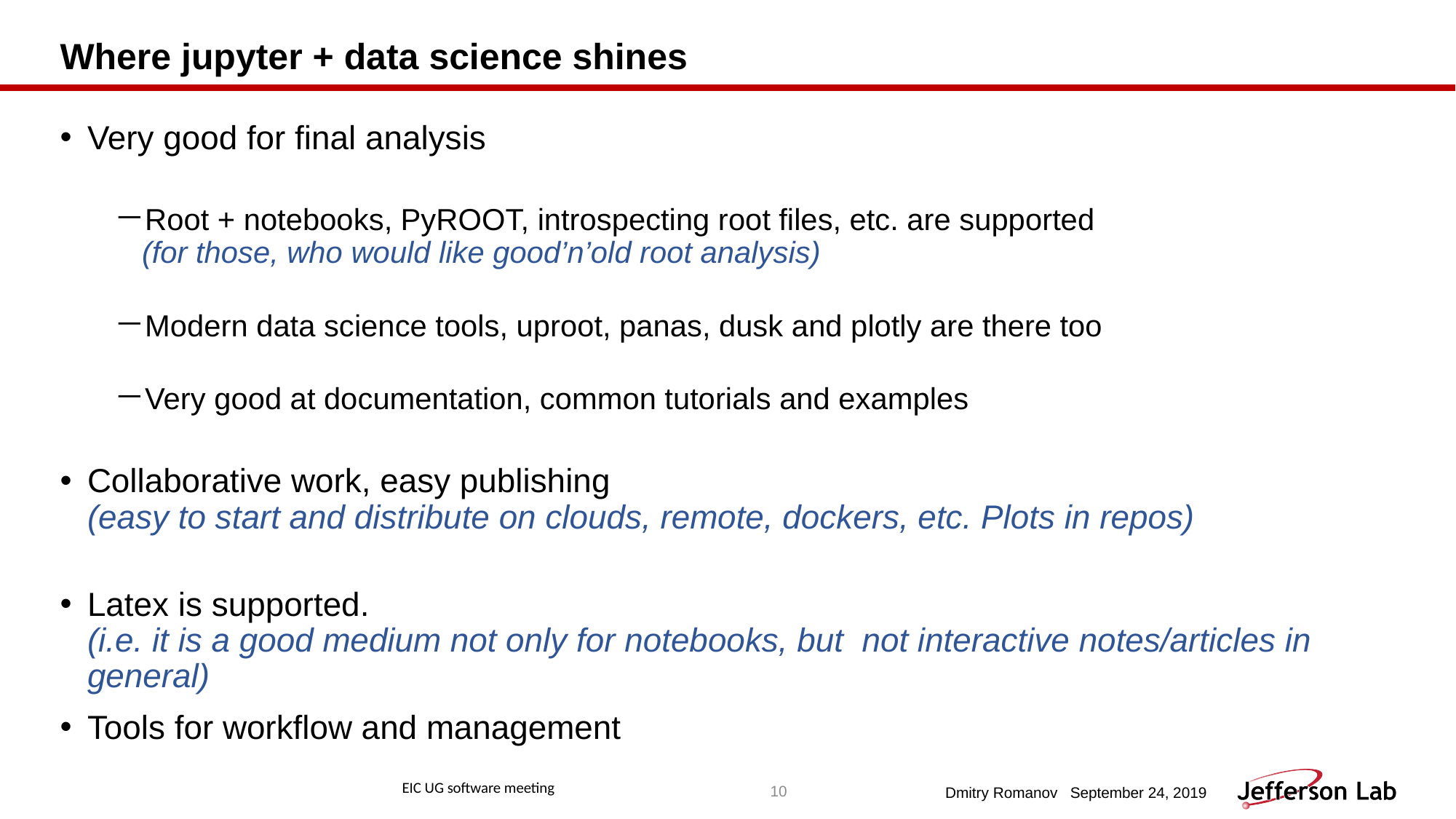

# Where jupyter + data science shines
Very good for final analysis
Root + notebooks, PyROOT, introspecting root files, etc. are supported
(for those, who would like good’n’old root analysis)
Modern data science tools, uproot, panas, dusk and plotly are there too
Very good at documentation, common tutorials and examples
Collaborative work, easy publishing
(easy to start and distribute on clouds, remote, dockers, etc. Plots in repos)
Latex is supported.
(i.e. it is a good medium not only for notebooks, but  not interactive notes/articles in general)
Tools for workflow and management
10